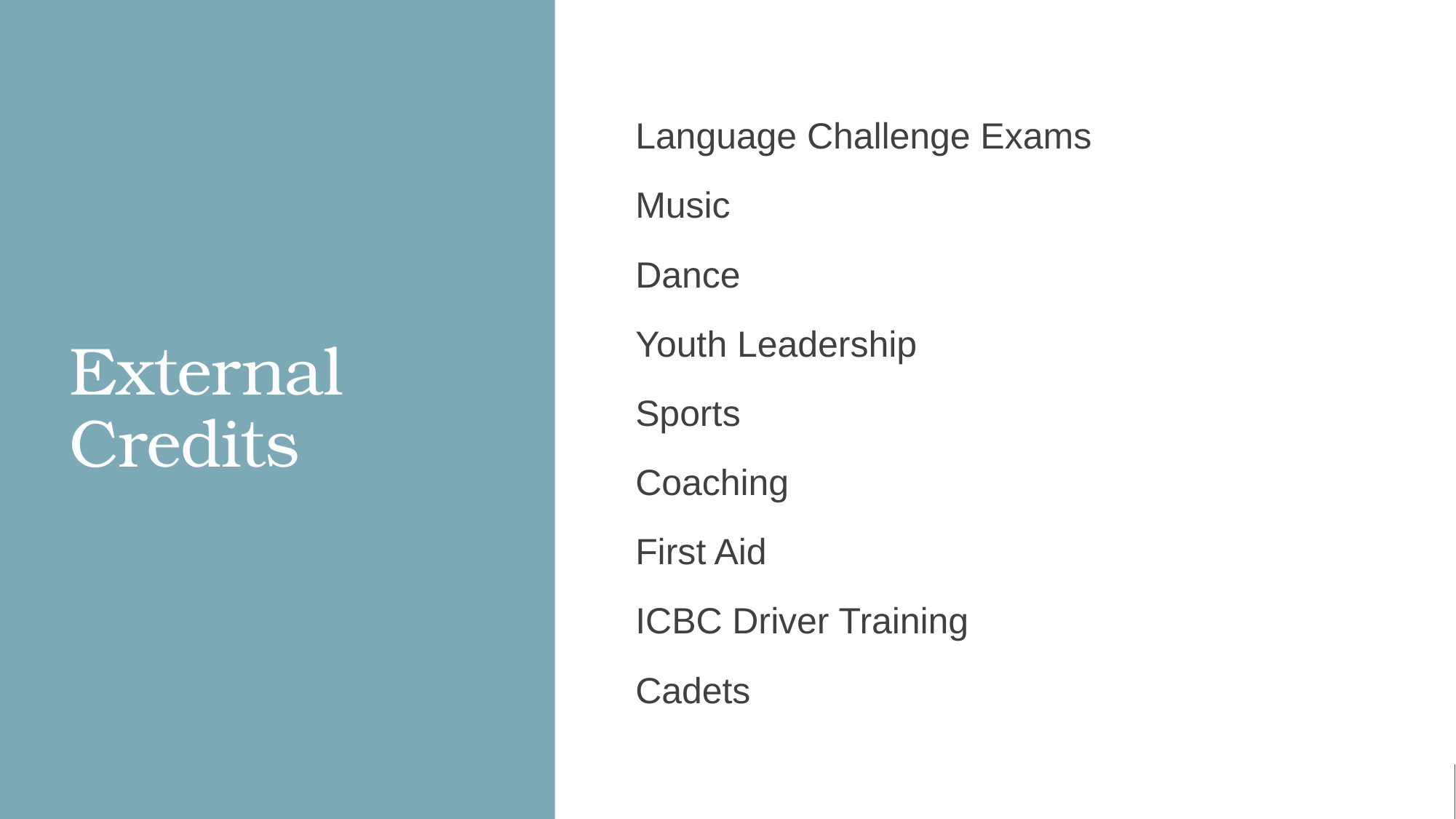

# External Credits
Language Challenge Exams
Music
Dance
Youth Leadership
Sports
Coaching
First Aid
ICBC Driver Training
Cadets